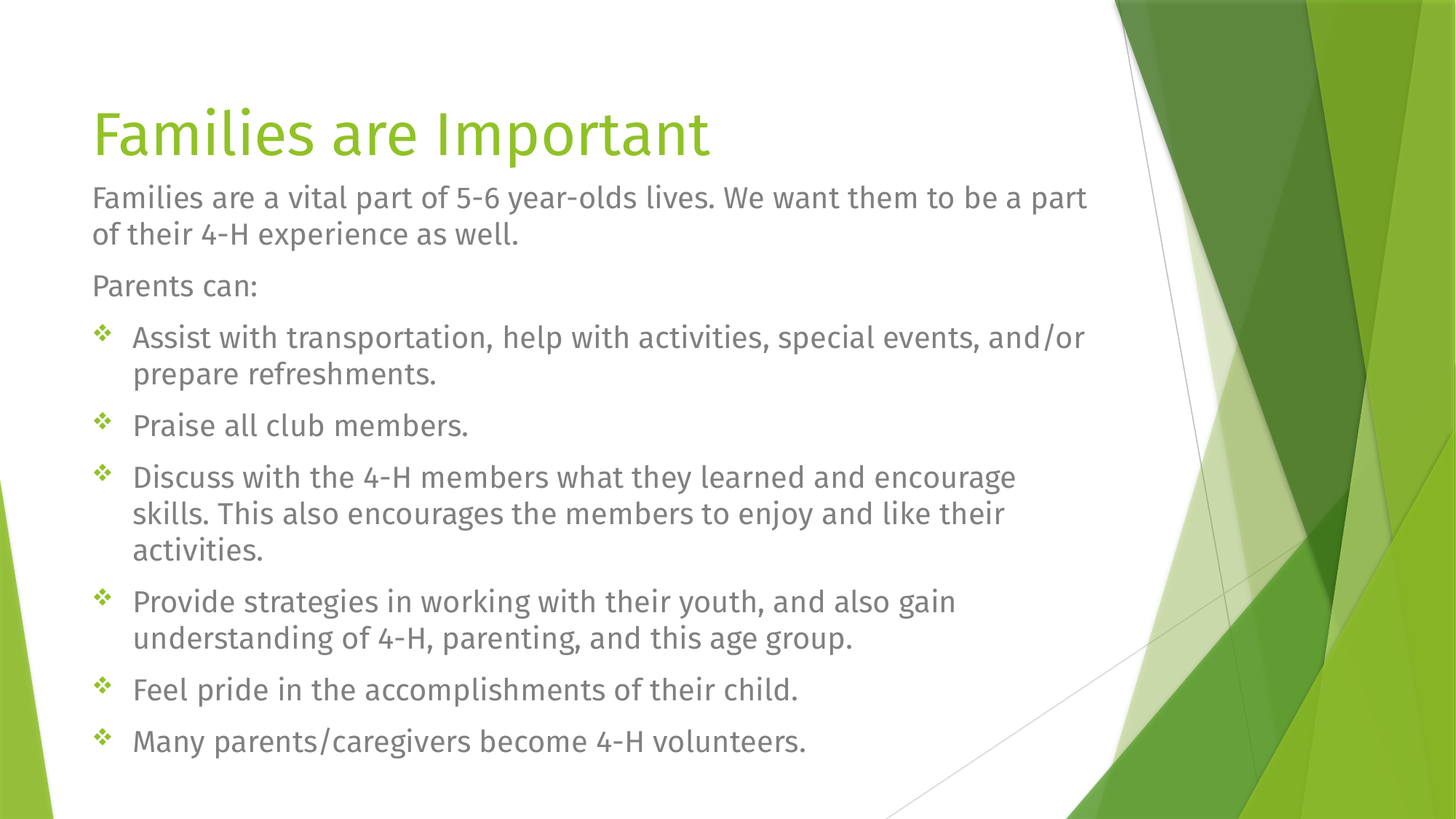

# Families are Important
Families are a vital part of 5-6 year-olds lives. We want them to be a part of their 4-H experience as well.
Parents can:
Assist with transportation, help with activities, special events, and/or prepare refreshments.
Praise all club members.
Discuss with the 4-H members what they learned and encourage skills. This also encourages the members to enjoy and like their activities.
Provide strategies in working with their youth, and also gain understanding of 4-H, parenting, and this age group.
Feel pride in the accomplishments of their child.
Many parents/caregivers become 4-H volunteers.